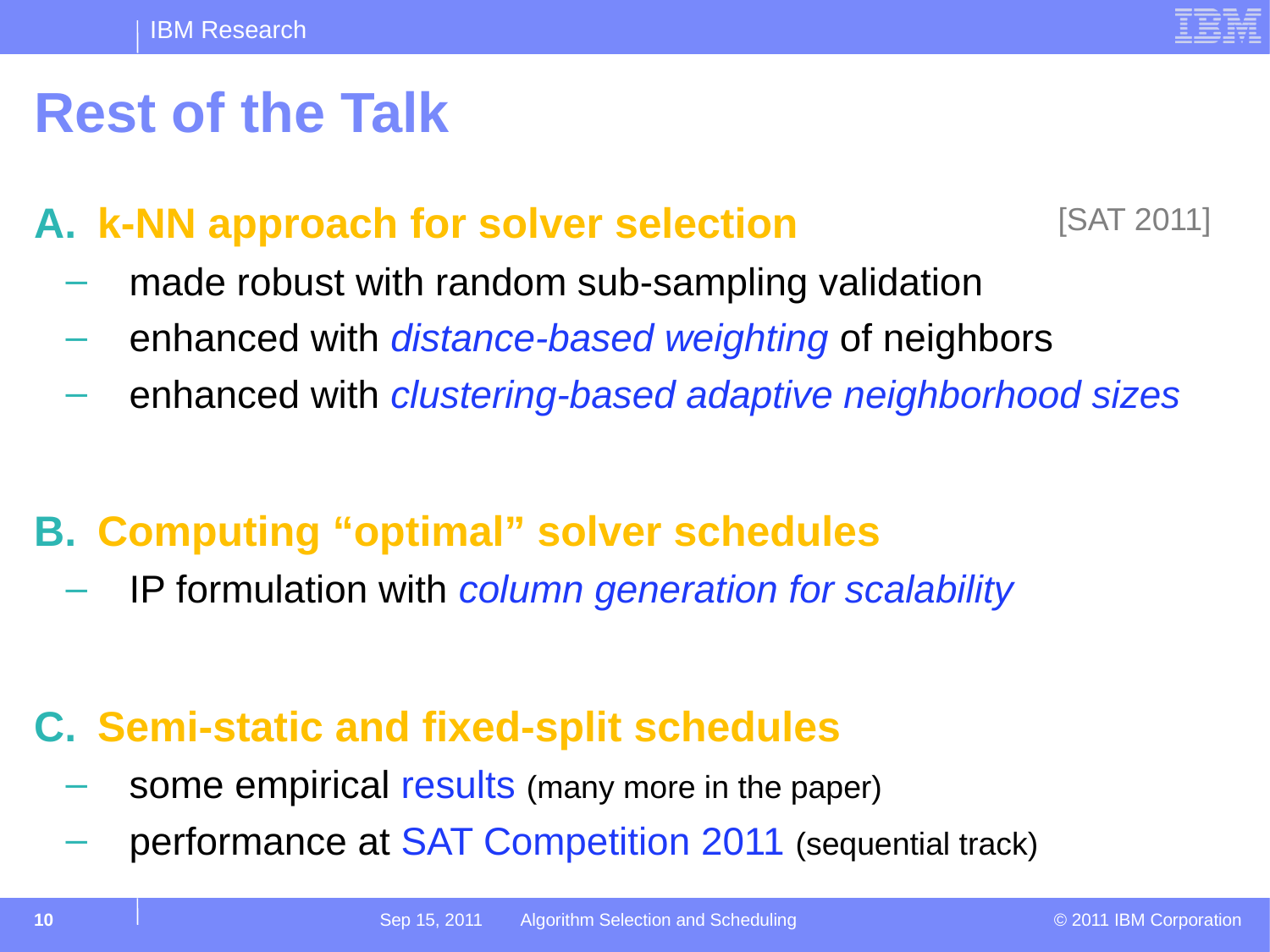

# Rest of the Talk
k-NN approach for solver selection
made robust with random sub-sampling validation
enhanced with distance-based weighting of neighbors
enhanced with clustering-based adaptive neighborhood sizes

Computing “optimal” solver schedules
IP formulation with column generation for scalability

Semi-static and fixed-split schedules
some empirical results (many more in the paper)
performance at SAT Competition 2011 (sequential track)
[SAT 2011]
10
Sep 15, 2011        Algorithm Selection and Scheduling